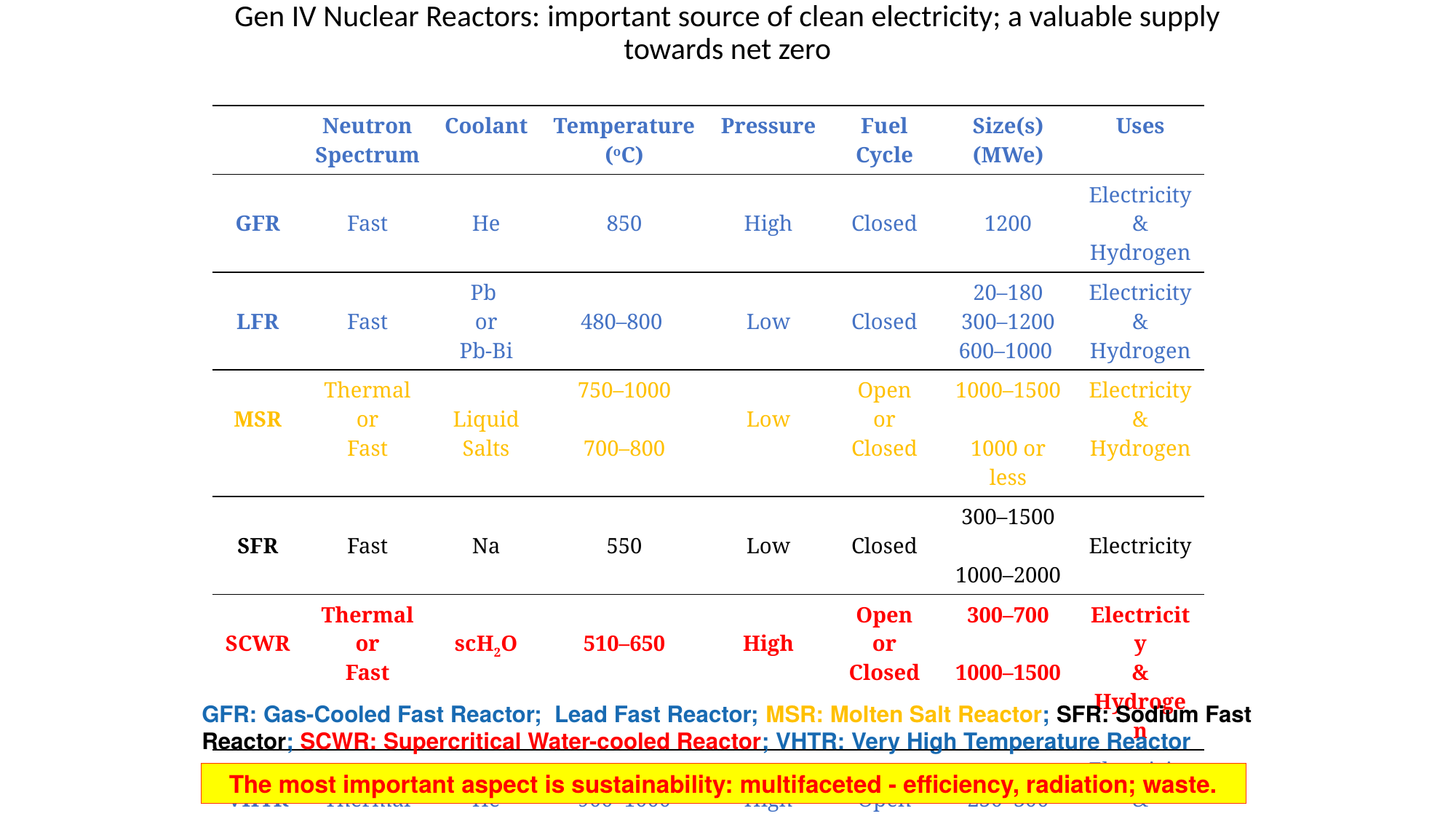

Gen IV Nuclear Reactors: important source of clean electricity; a valuable supply towards net zero
|  | Neutron Spectrum | Coolant | Temperature (oC) | Pressure | Fuel Cycle | Size(s) (MWe) | Uses |
| --- | --- | --- | --- | --- | --- | --- | --- |
| GFR | Fast | He | 850 | High | Closed | 1200 | Electricity & Hydrogen |
| LFR | Fast | Pb or Pb-Bi | 480–800 | Low | Closed | 20–180 300–1200 600–1000 | Electricity & Hydrogen |
| MSR | Thermal or Fast | Liquid Salts | 750–1000 700–800 | Low | Open or Closed | 1000–1500 1000 or less | Electricity & Hydrogen |
| SFR | Fast | Na | 550 | Low | Closed | 300–1500 1000–2000 | Electricity |
| SCWR | Thermal or Fast | scH2O | 510–650 | High | Open or Closed | 300–700 1000–1500 | Electricity & Hydrogen |
| VHTR | Thermal | He | 900–1000 | High | Open | 250–300 | Electricity & Hydrogen |
GFR: Gas-Cooled Fast Reactor;  Lead Fast Reactor; MSR: Molten Salt Reactor; SFR: Sodium Fast Reactor; SCWR: Supercritical Water-cooled Reactor; VHTR: Very High Temperature Reactor
The most important aspect is sustainability: multifaceted - efficiency, radiation; waste.